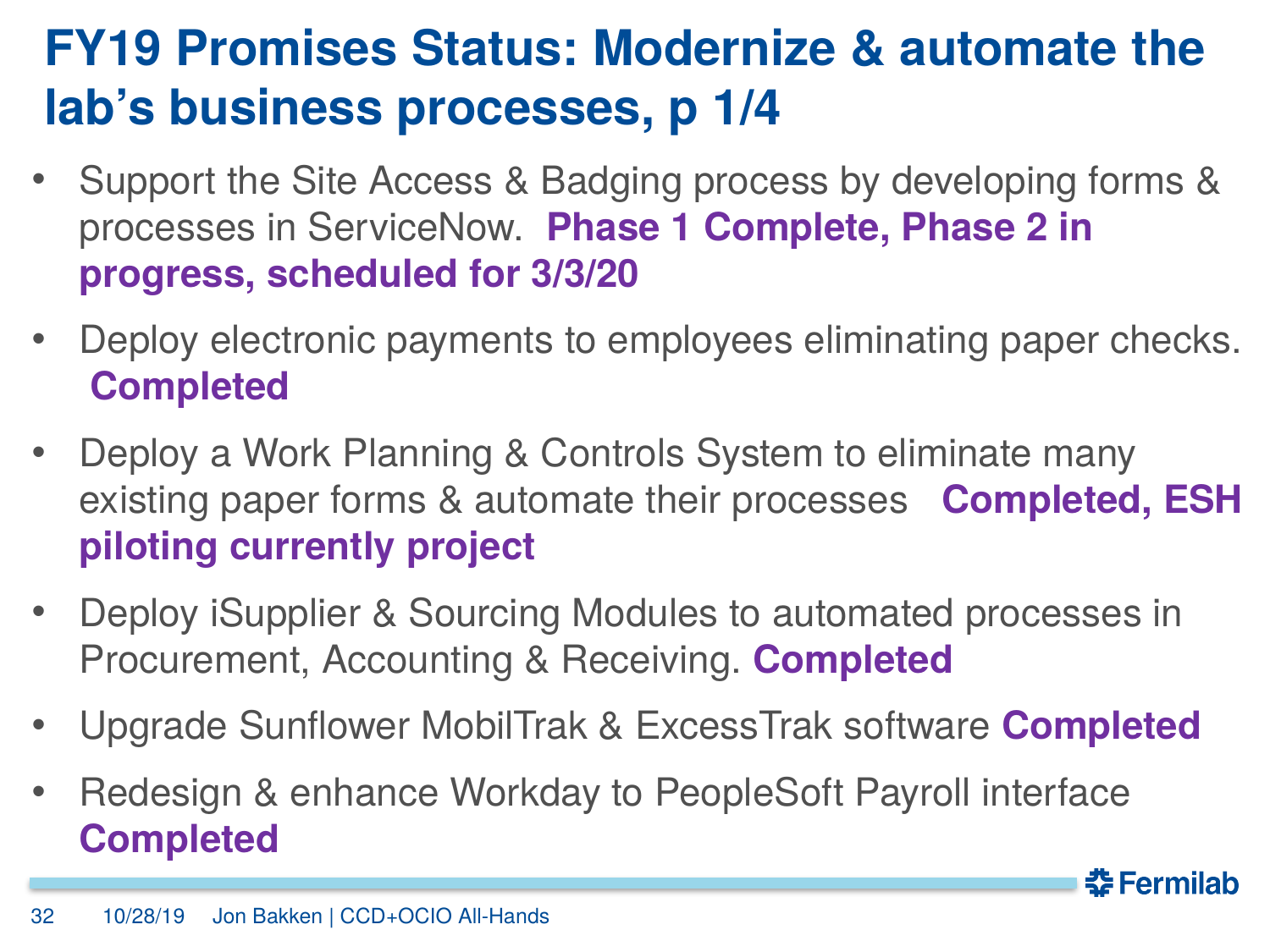

# FY19 Promises Status: Modernize & automate the lab’s business processes, p 1/4
Support the Site Access & Badging process by developing forms & processes in ServiceNow.  Phase 1 Complete, Phase 2 in progress, scheduled for 3/3/20

Deploy electronic payments to employees eliminating paper checks.   Completed

Deploy a Work Planning & Controls System to eliminate many existing paper forms & automate their processes   Completed, ESH piloting currently project

Deploy iSupplier & Sourcing Modules to automated processes in Procurement, Accounting & Receiving. Completed

Upgrade Sunflower MobilTrak & ExcessTrak software Completed

Redesign & enhance Workday to PeopleSoft Payroll interface   Completed

32
10/28/19
Jon Bakken | CCD+OCIO All-Hands